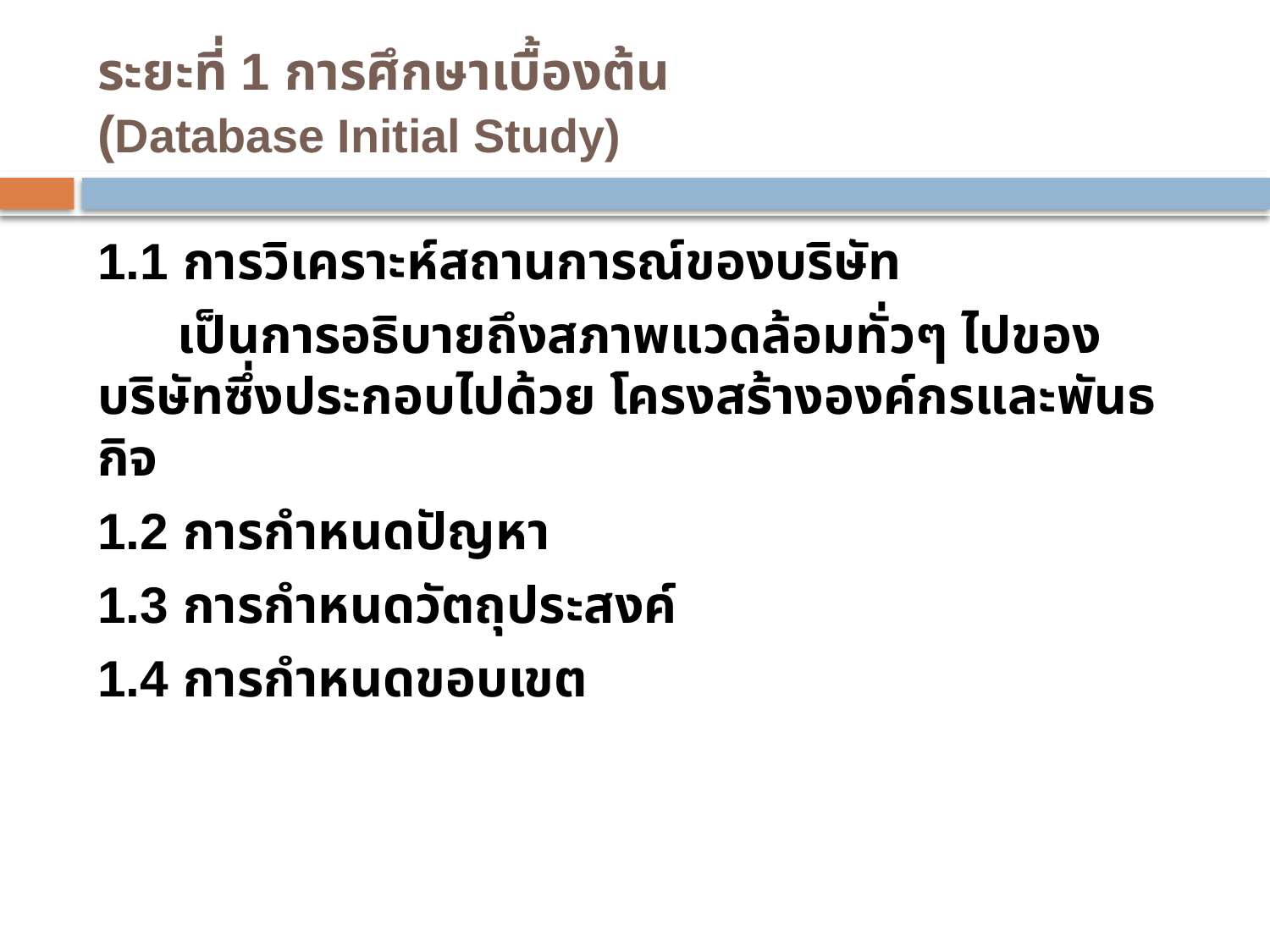

# ระยะที่ 1 การศึกษาเบื้องต้น (Database Initial Study)
1.1 การวิเคราะห์สถานการณ์ของบริษัท
      เป็นการอธิบายถึงสภาพแวดล้อมทั่วๆ ไปของบริษัทซึ่งประกอบไปด้วย โครงสร้างองค์กรและพันธกิจ
1.2 การกำหนดปัญหา
1.3 การกำหนดวัตถุประสงค์
1.4 การกำหนดขอบเขต